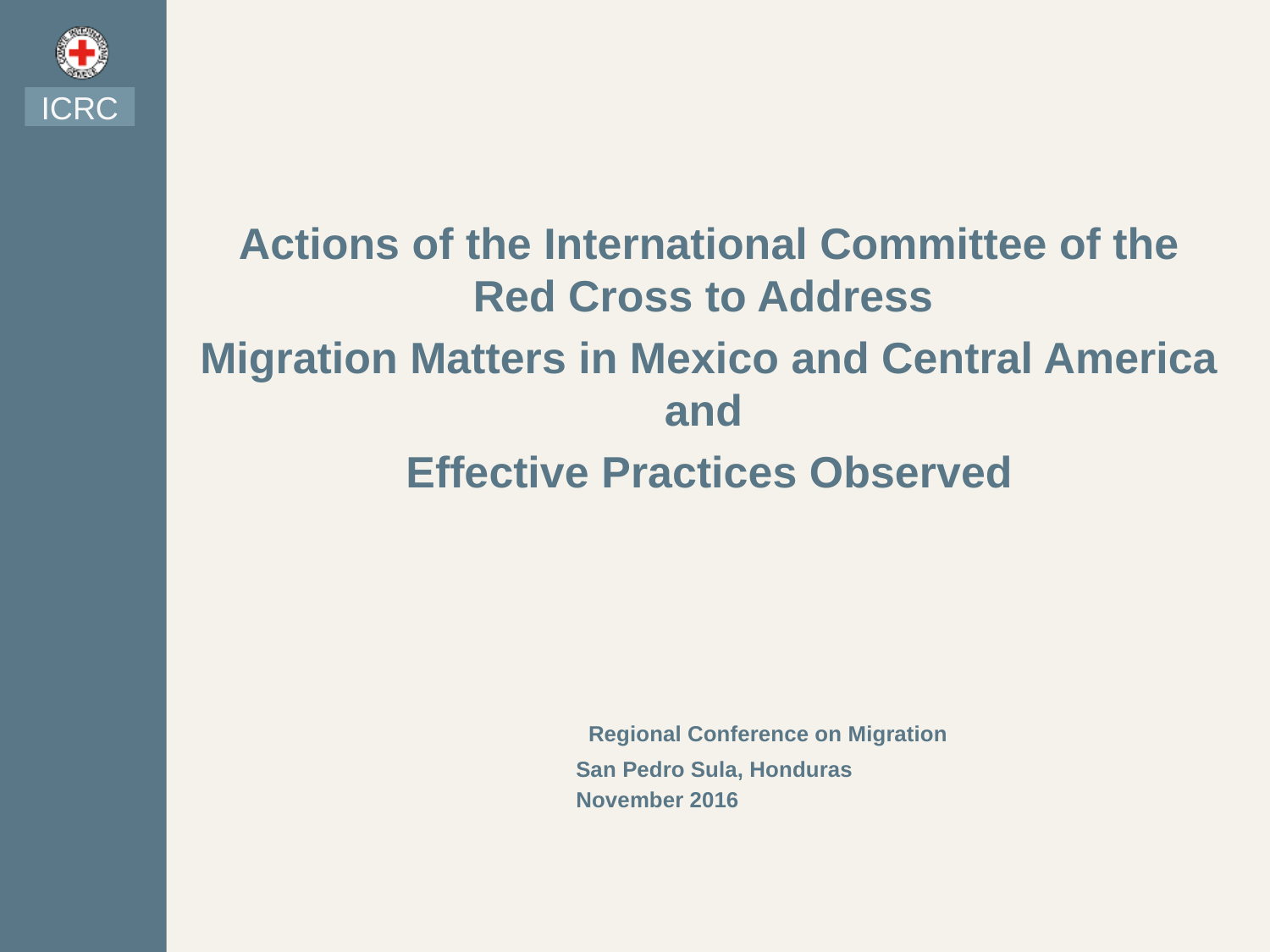

ICRC

Actions of the International Committee of the Red Cross to Address
Migration Matters in Mexico and Central America and
Effective Practices Observed

                                Regional Conference on Migration
                                                              San Pedro Sula, Honduras
                                                              November 2016